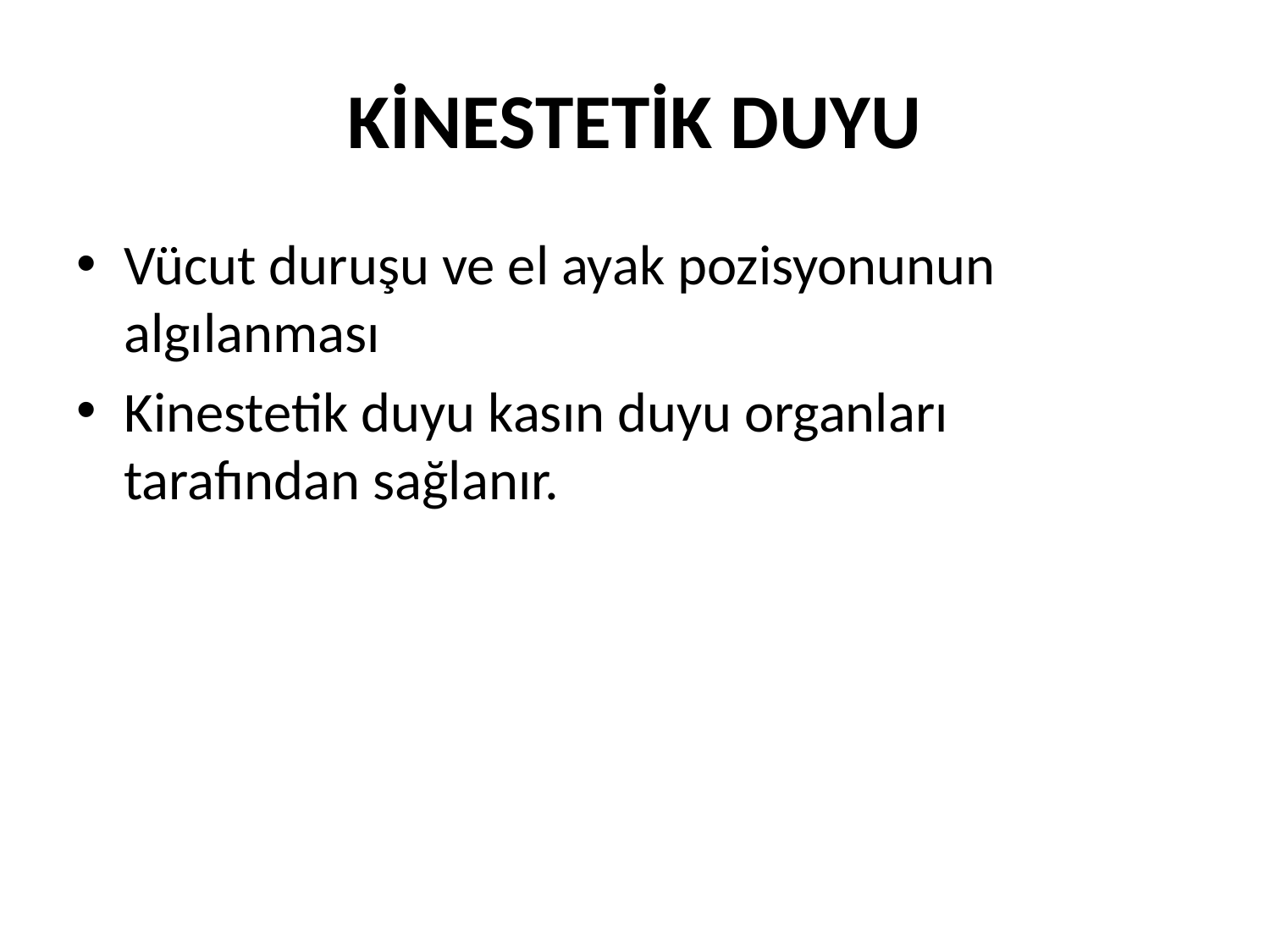

KİNESTETİK DUYU
Vücut duruşu ve el ayak pozisyonunun algılanması
Kinestetik duyu kasın duyu organları tarafından sağlanır.